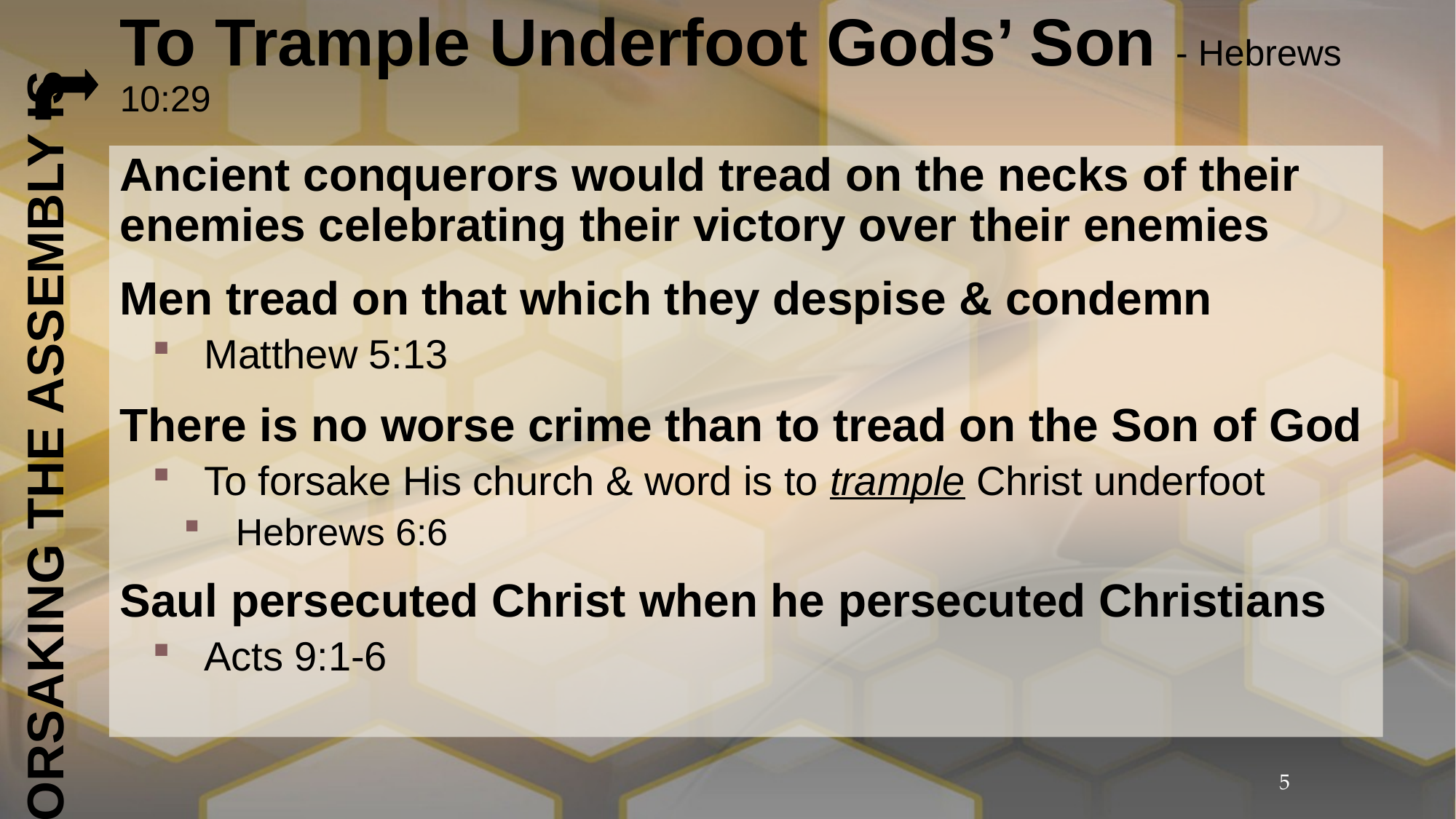

# To Trample Underfoot Gods’ Son - Hebrews 10:29

Ancient conquerors would tread on the necks of their enemies celebrating their victory over their enemies
Men tread on that which they despise & condemn
Matthew 5:13
There is no worse crime than to tread on the Son of God
To forsake His church & word is to trample Christ underfoot
Hebrews 6:6
Saul persecuted Christ when he persecuted Christians
Acts 9:1-6
FORSAKING THE ASSEMBLY IS
5